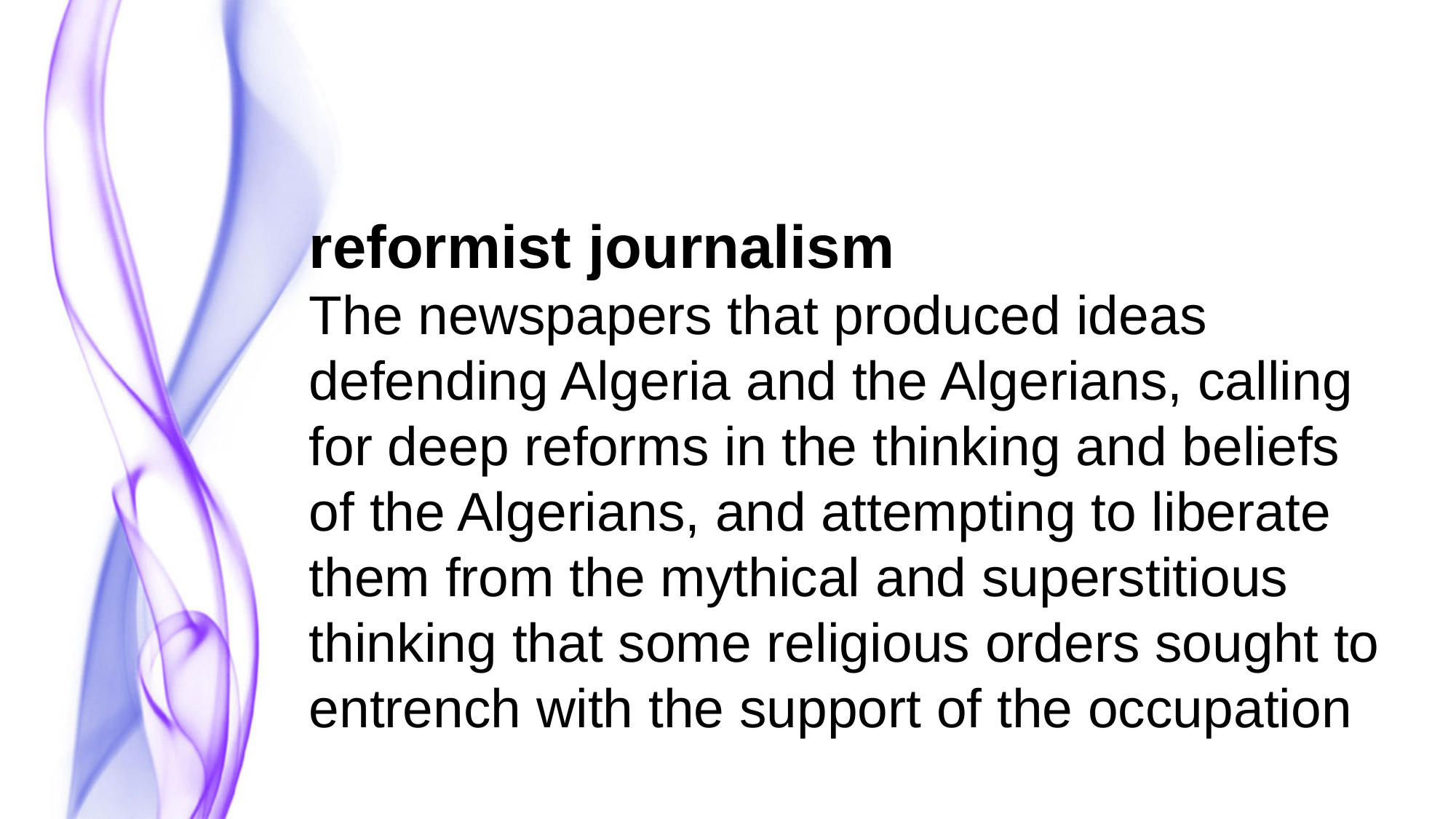

reformist journalism
The newspapers that produced ideas defending Algeria and the Algerians, calling for deep reforms in the thinking and beliefs of the Algerians, and attempting to liberate them from the mythical and superstitious thinking that some religious orders sought to entrench with the support of the occupation